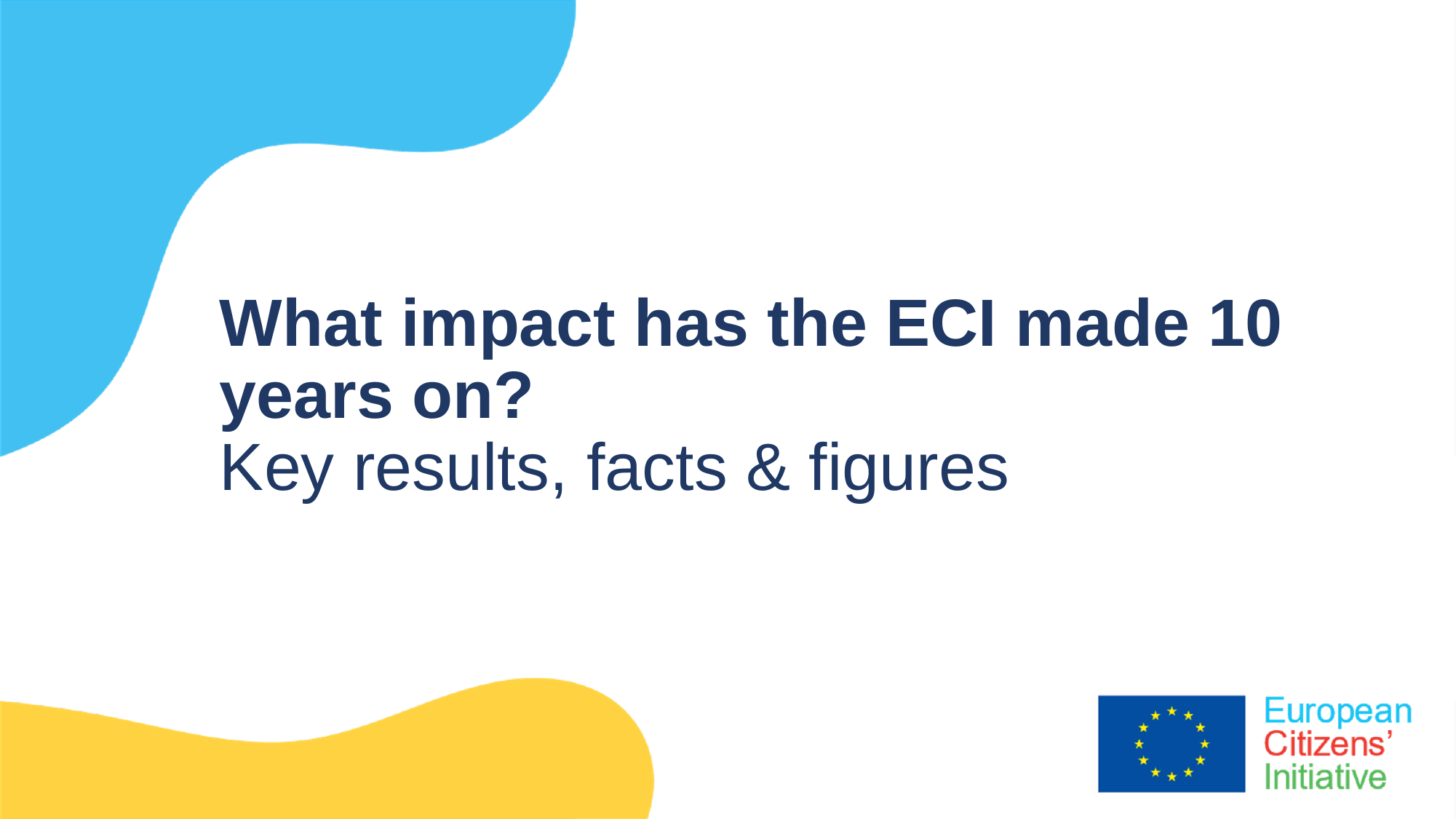

# What impact has the ECI made 10 years on? Key results, facts & figures